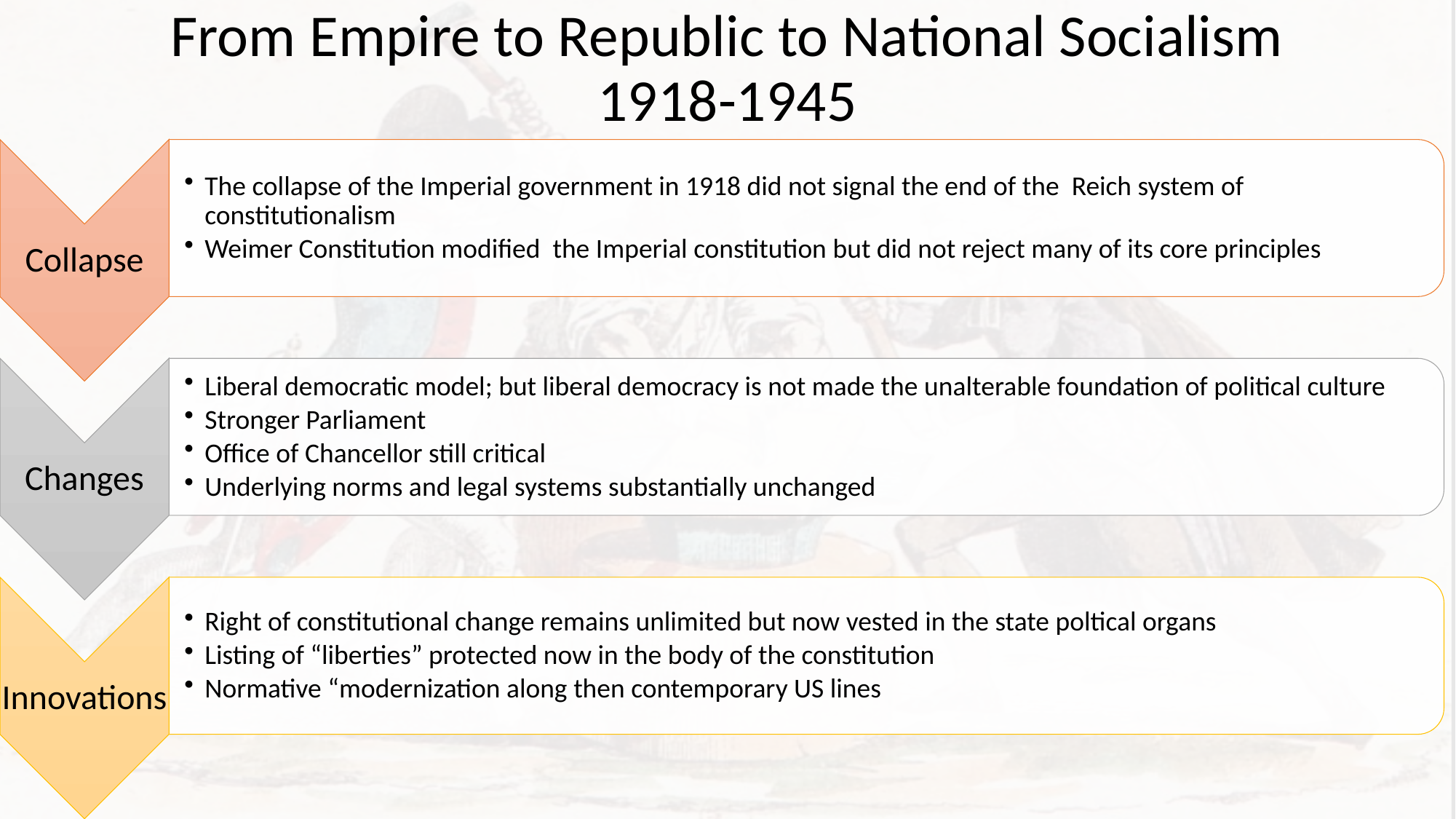

# From Empire to Republic to National Socialism 1918-1945
Collapse
The collapse of the Imperial government in 1918 did not signal the end of the  Reich system of constitutionalism
Weimer Constitution modified  the Imperial constitution but did not reject many of its core principles
Changes
Liberal democratic model; but liberal democracy is not made the unalterable foundation of political culture
Stronger Parliament
Office of Chancellor still critical
Underlying norms and legal systems substantially unchanged
Innovations
Right of constitutional change remains unlimited but now vested in the state poltical organs
Listing of “liberties” protected now in the body of the constitution
Normative “modernization along then contemporary US lines